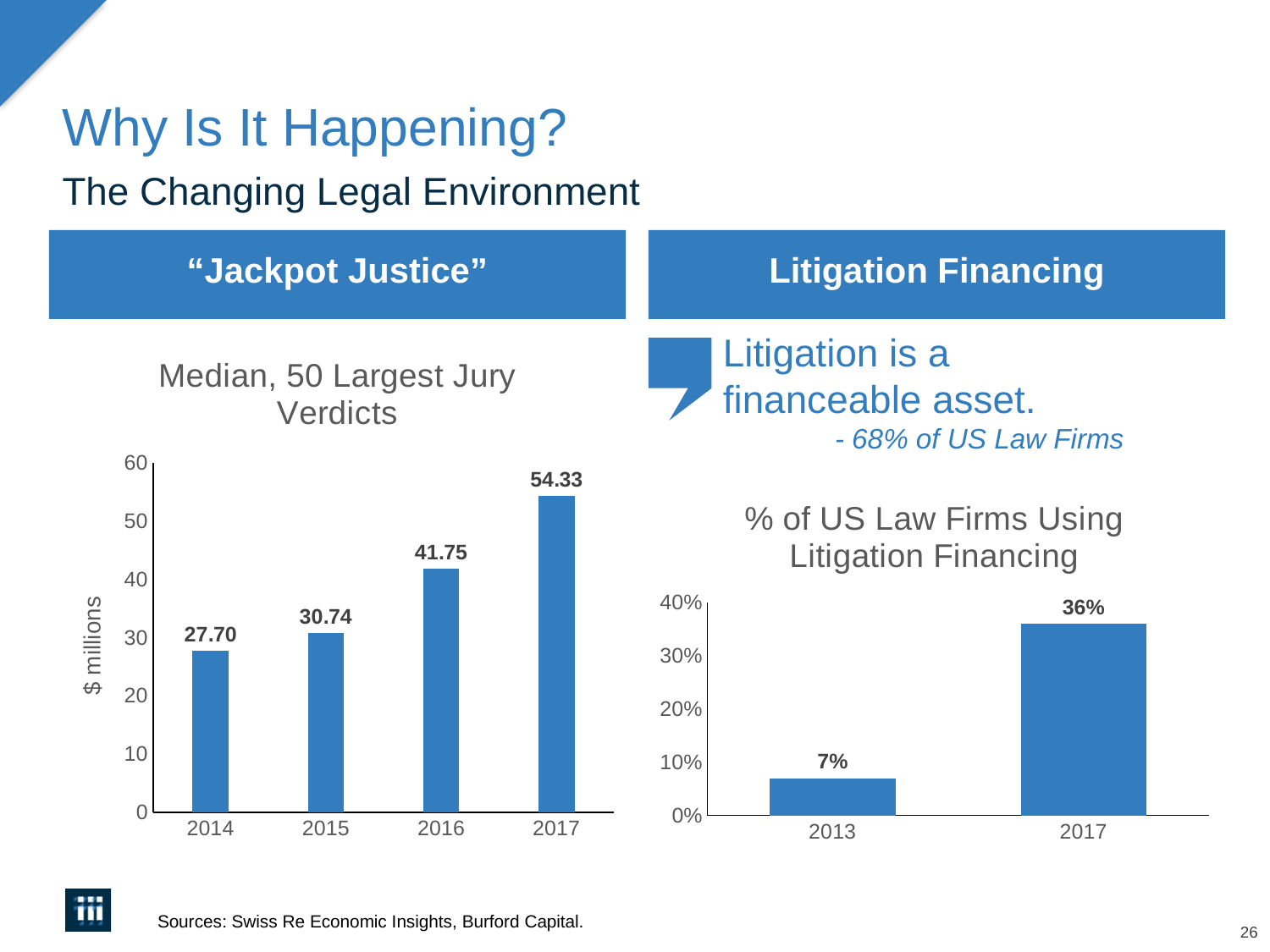

# Why Is It Happening?
The Changing Legal Environment
“Jackpot Justice”
Litigation Financing
Litigation is a financeable asset.
- 68% of US Law Firms

### Chart: Median, 50 Largest Jury Verdicts

| Category | Series 1 |
|---|---|
| 2014 | 27.7 |
| 2015 | 30.74 |
| 2016 | 41.75 |
| 2017 | 54.33 |

### Chart: % of US Law Firms Using Litigation Financing

| Category | Series 1 |
|---|---|
| 2013 | 0.07 |
| 2017 | 0.36 |
Sources: Swiss Re Economic Insights, Burford Capital.